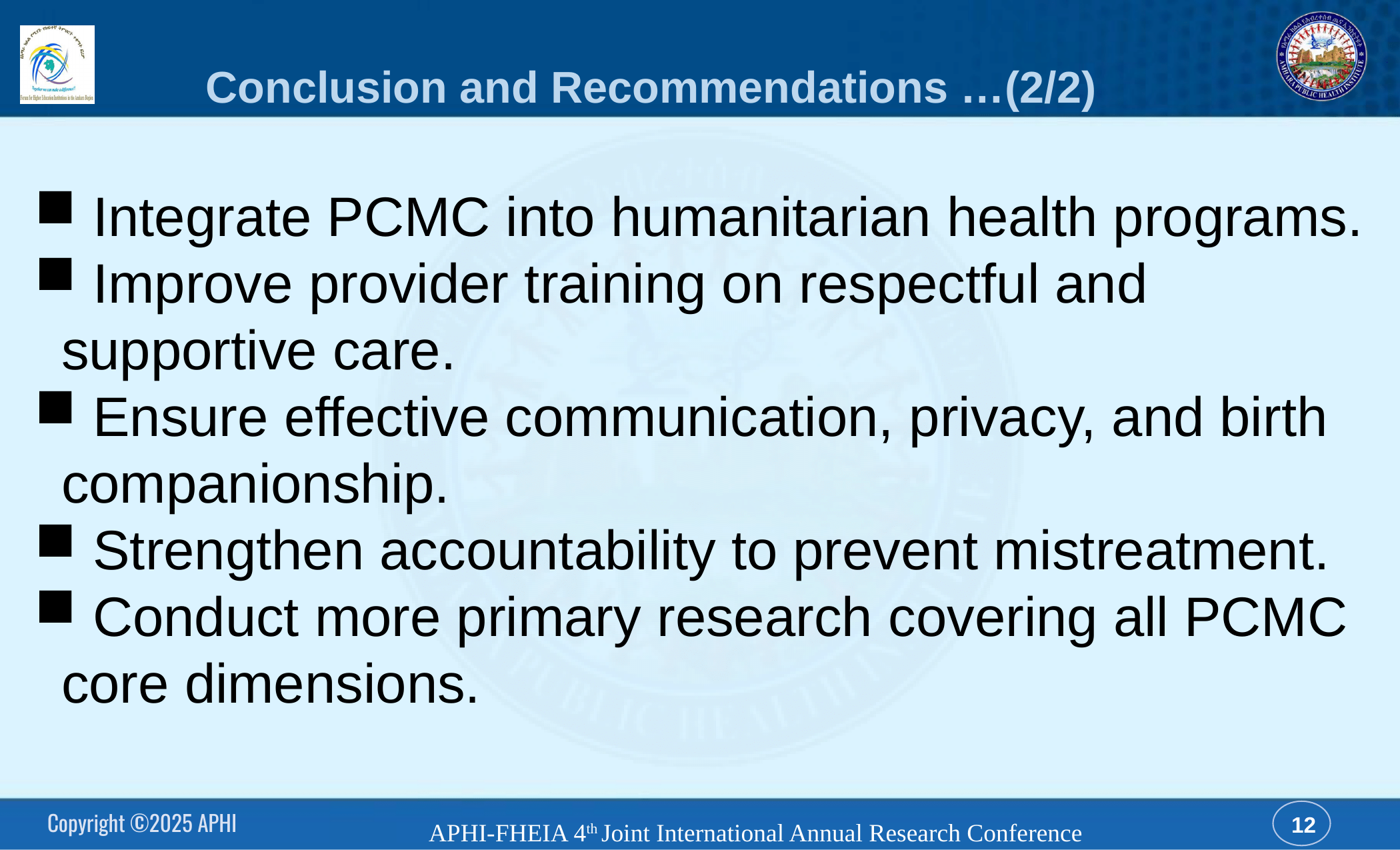

# Conclusion and Recommendations …(2/2)
 Integrate PCMC into humanitarian health programs.
 Improve provider training on respectful and supportive care.
 Ensure effective communication, privacy, and birth companionship.
 Strengthen accountability to prevent mistreatment.
 Conduct more primary research covering all PCMC core dimensions.
APHI-FHEIA 4th Joint International Annual Research Conference
12